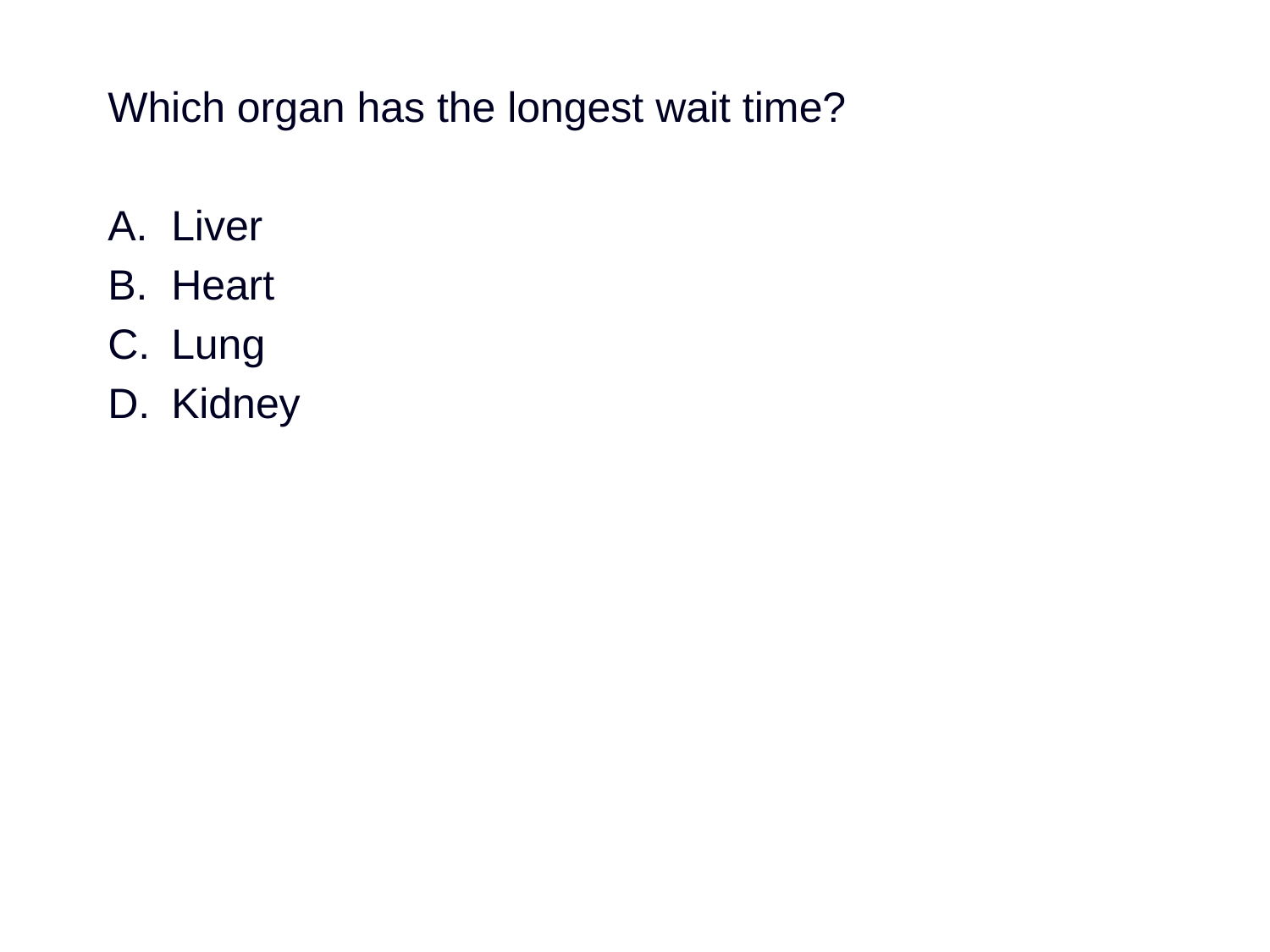

Which organ has the longest wait time?

Liver
Heart
Lung
Kidney